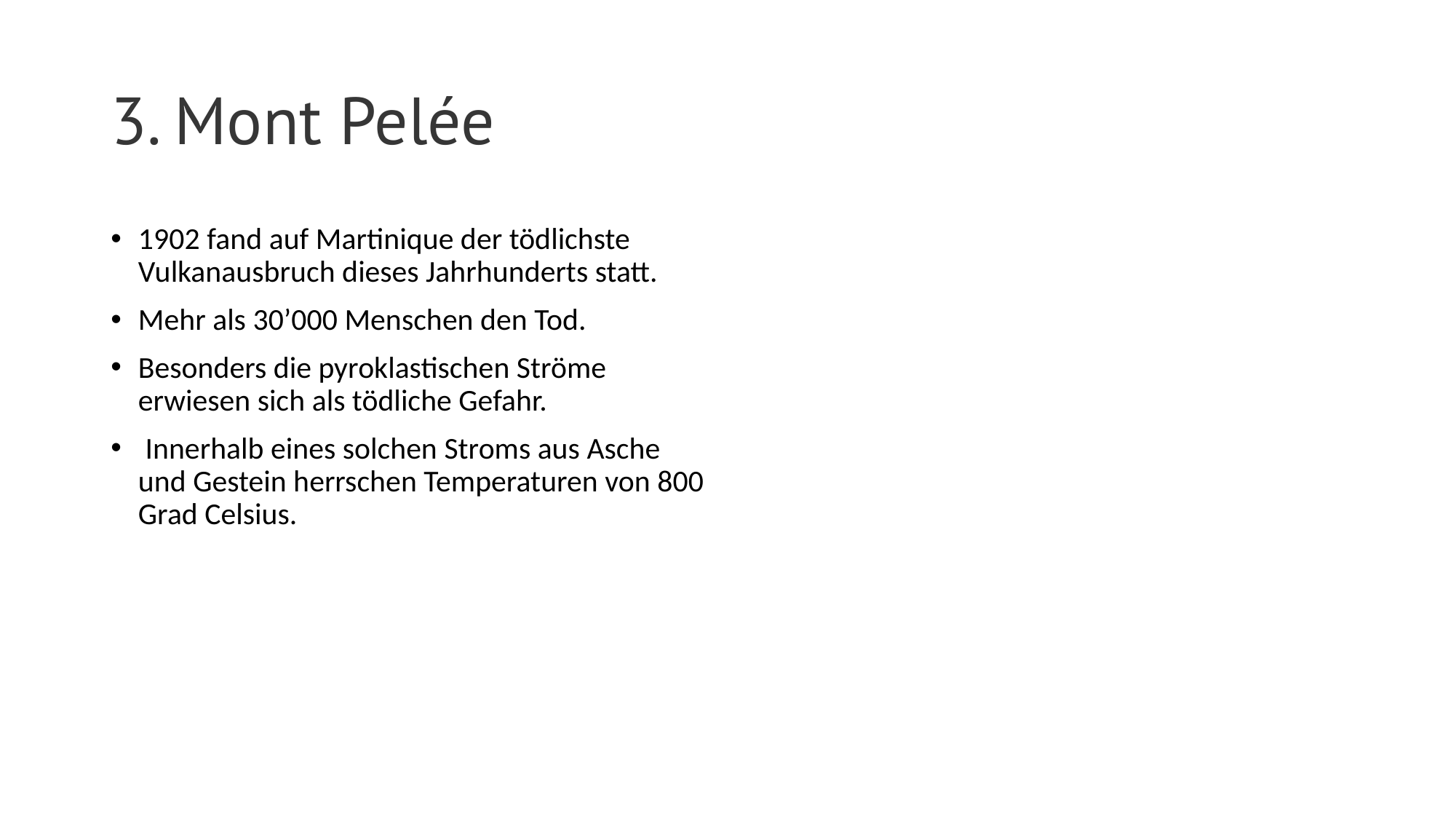

# 3. Mont Pelée
1902 fand auf Martinique der tödlichste Vulkanausbruch dieses Jahrhunderts statt.
Mehr als 30’000 Menschen den Tod.
Besonders die pyroklastischen Ströme erwiesen sich als tödliche Gefahr.
 Innerhalb eines solchen Stroms aus Asche und Gestein herrschen Temperaturen von 800 Grad Celsius.